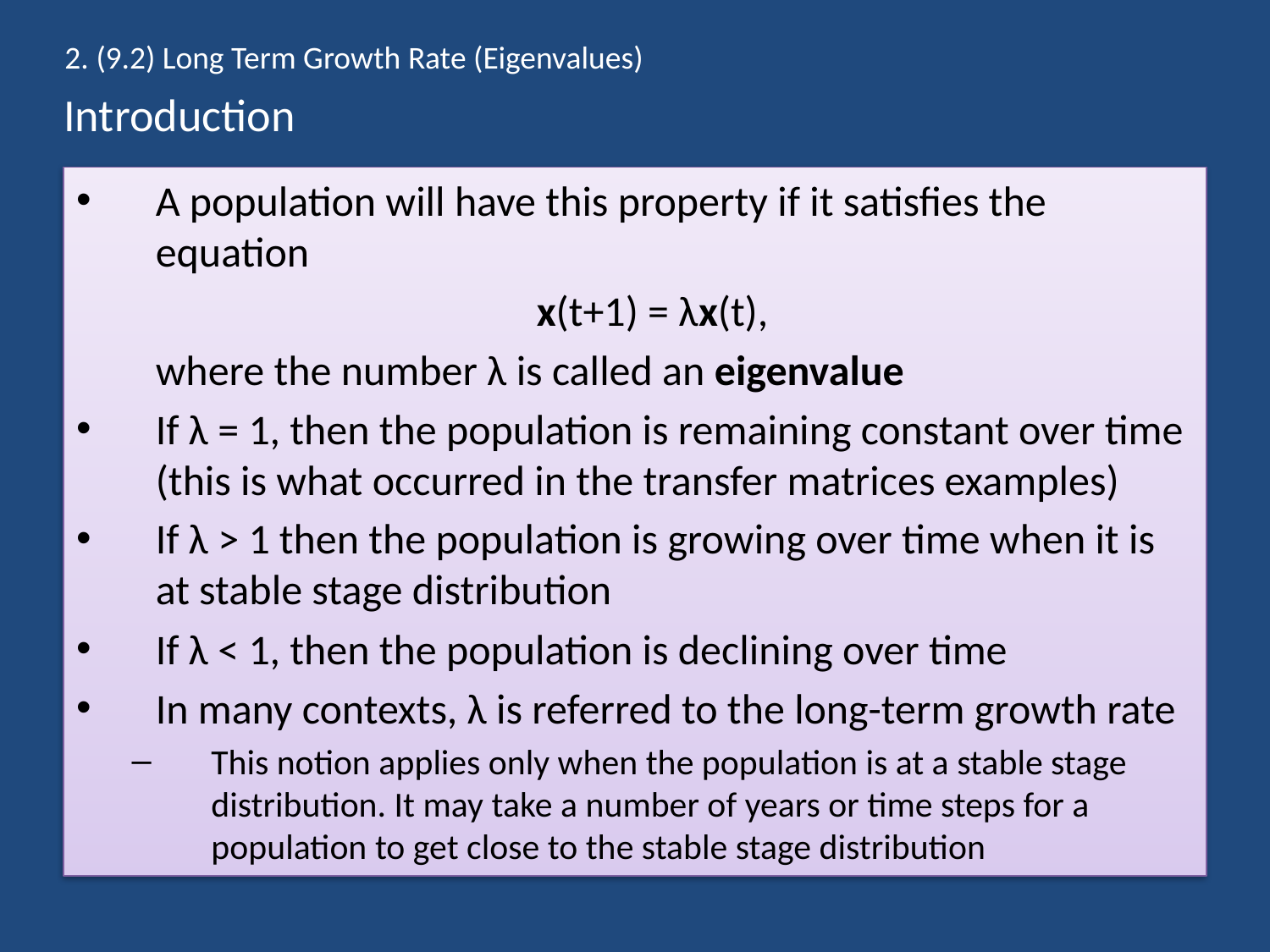

2. (9.2) Long Term Growth Rate (Eigenvalues)
# Introduction
A population will have this property if it satisfies the equation
				x(t+1) = λx(t),
	where the number λ is called an eigenvalue
If λ = 1, then the population is remaining constant over time (this is what occurred in the transfer matrices examples)
If λ > 1 then the population is growing over time when it is at stable stage distribution
If λ < 1, then the population is declining over time
In many contexts, λ is referred to the long-term growth rate
This notion applies only when the population is at a stable stage distribution. It may take a number of years or time steps for a population to get close to the stable stage distribution